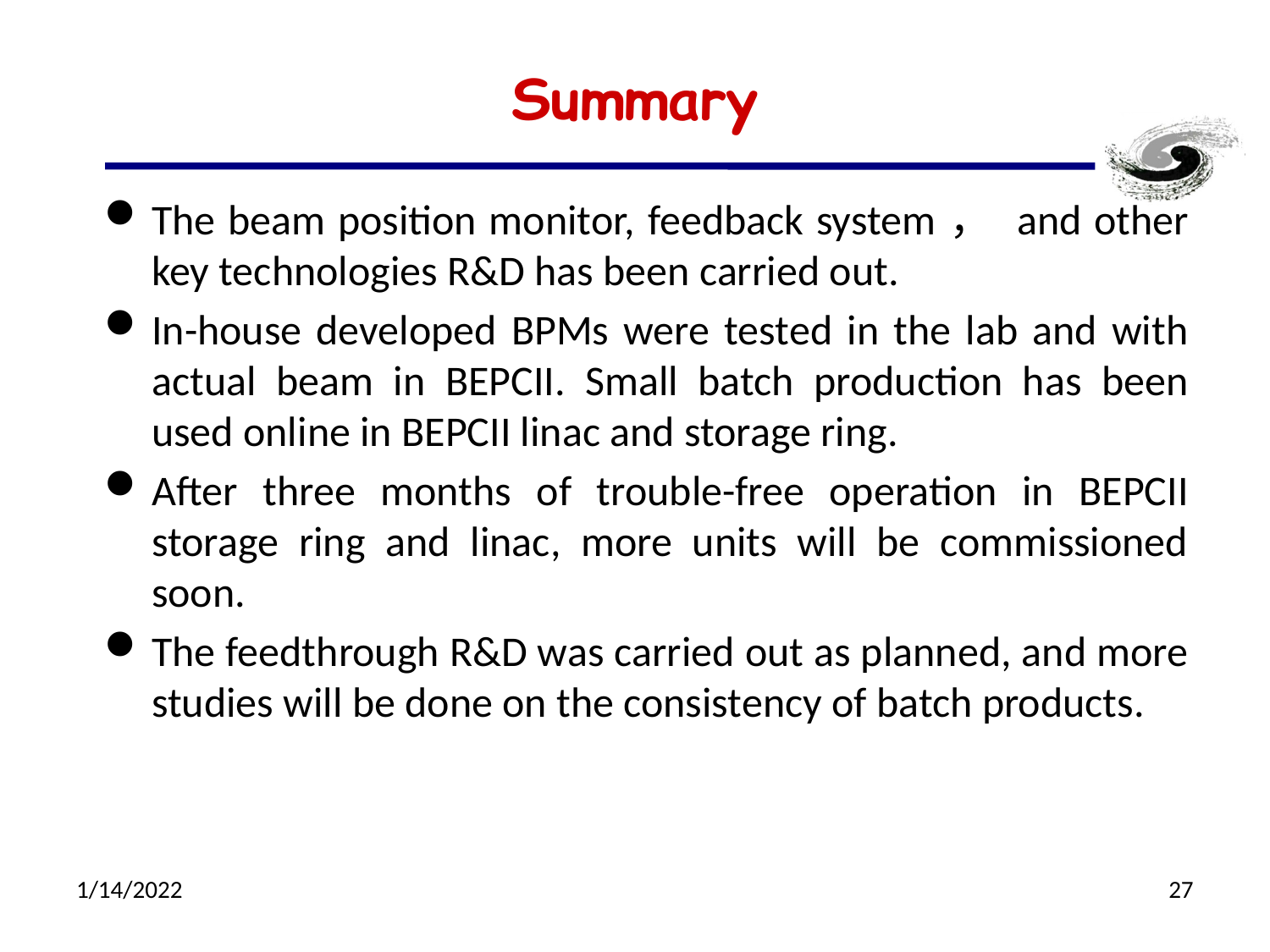

# Summary
The beam position monitor, feedback system， and other key technologies R&D has been carried out.
In-house developed BPMs were tested in the lab and with actual beam in BEPCII. Small batch production has been used online in BEPCII linac and storage ring.
After three months of trouble-free operation in BEPCII storage ring and linac, more units will be commissioned soon.
The feedthrough R&D was carried out as planned, and more studies will be done on the consistency of batch products.
1/14/2022
27